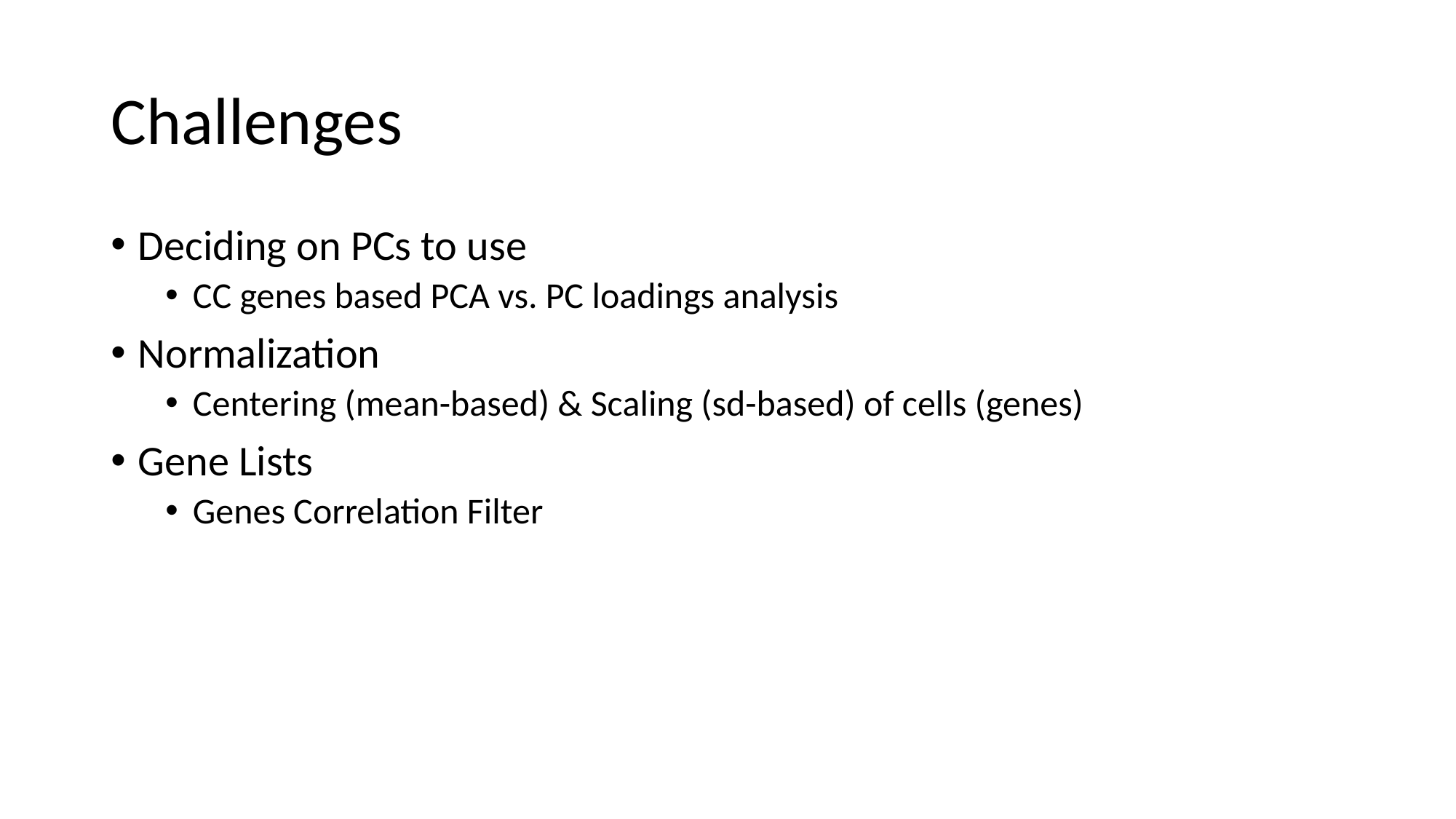

# Challenges
Deciding on PCs to use
CC genes based PCA vs. PC loadings analysis
Normalization
Centering (mean-based) & Scaling (sd-based) of cells (genes)
Gene Lists
Genes Correlation Filter